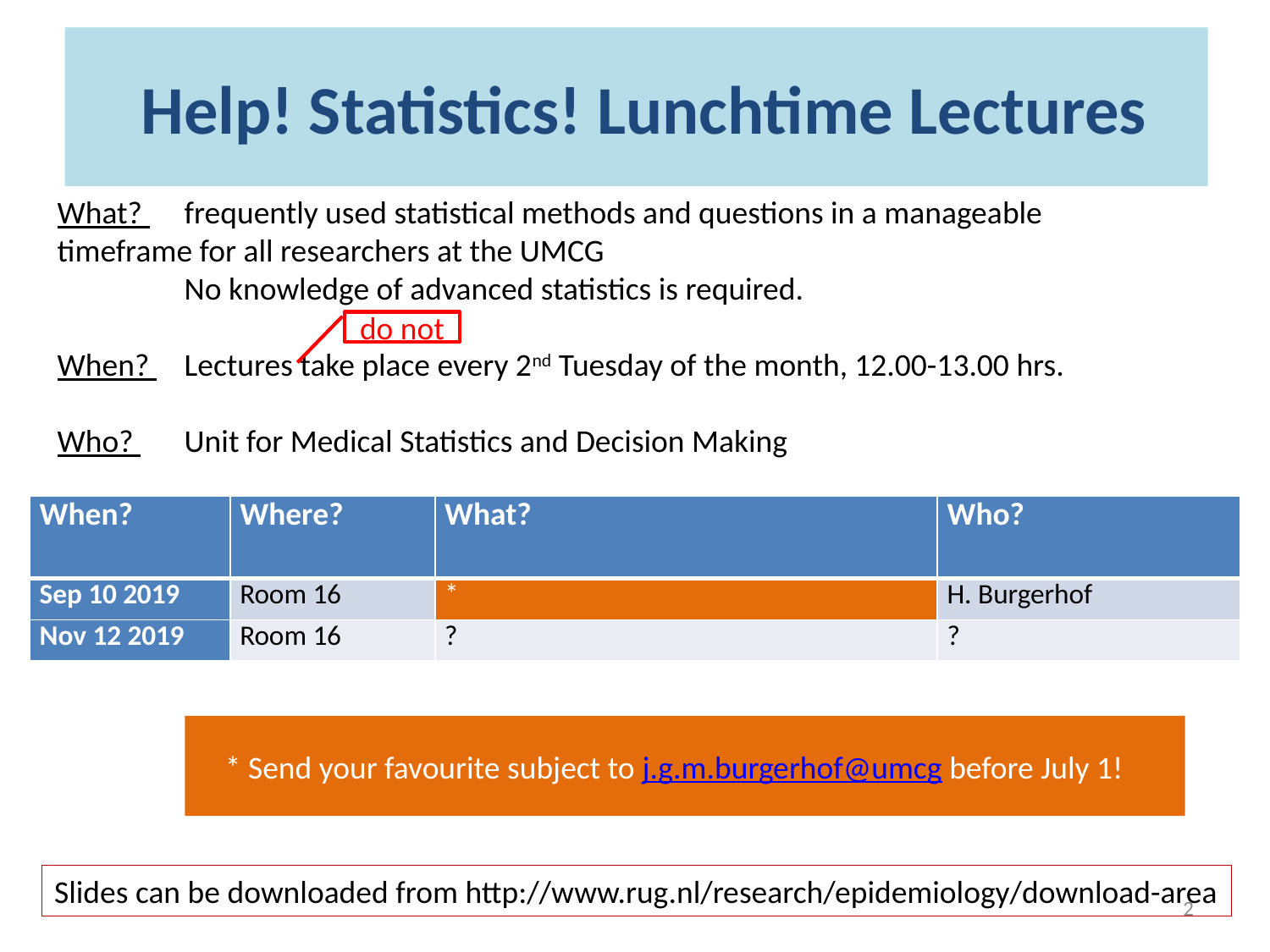

# Help! Statistics! Lunchtime Lectures
What? 	frequently used statistical methods and questions in a manageable 	timeframe for all researchers at the UMCG
	No knowledge of advanced statistics is required.

When? 	Lectures take place every 2nd Tuesday of the month, 12.00-13.00 hrs.

Who? 	Unit for Medical Statistics and Decision Making

do not
| When? | Where? | What? | Who? |
| --- | --- | --- | --- |
| Sep 10 2019 | Room 16 | \* | H. Burgerhof |
| Nov 12 2019 | Room 16 | ? | ? |
* Send your favourite subject to j.g.m.burgerhof@umcg before July 1!
Slides can be downloaded from http://www.rug.nl/research/epidemiology/download-area
2